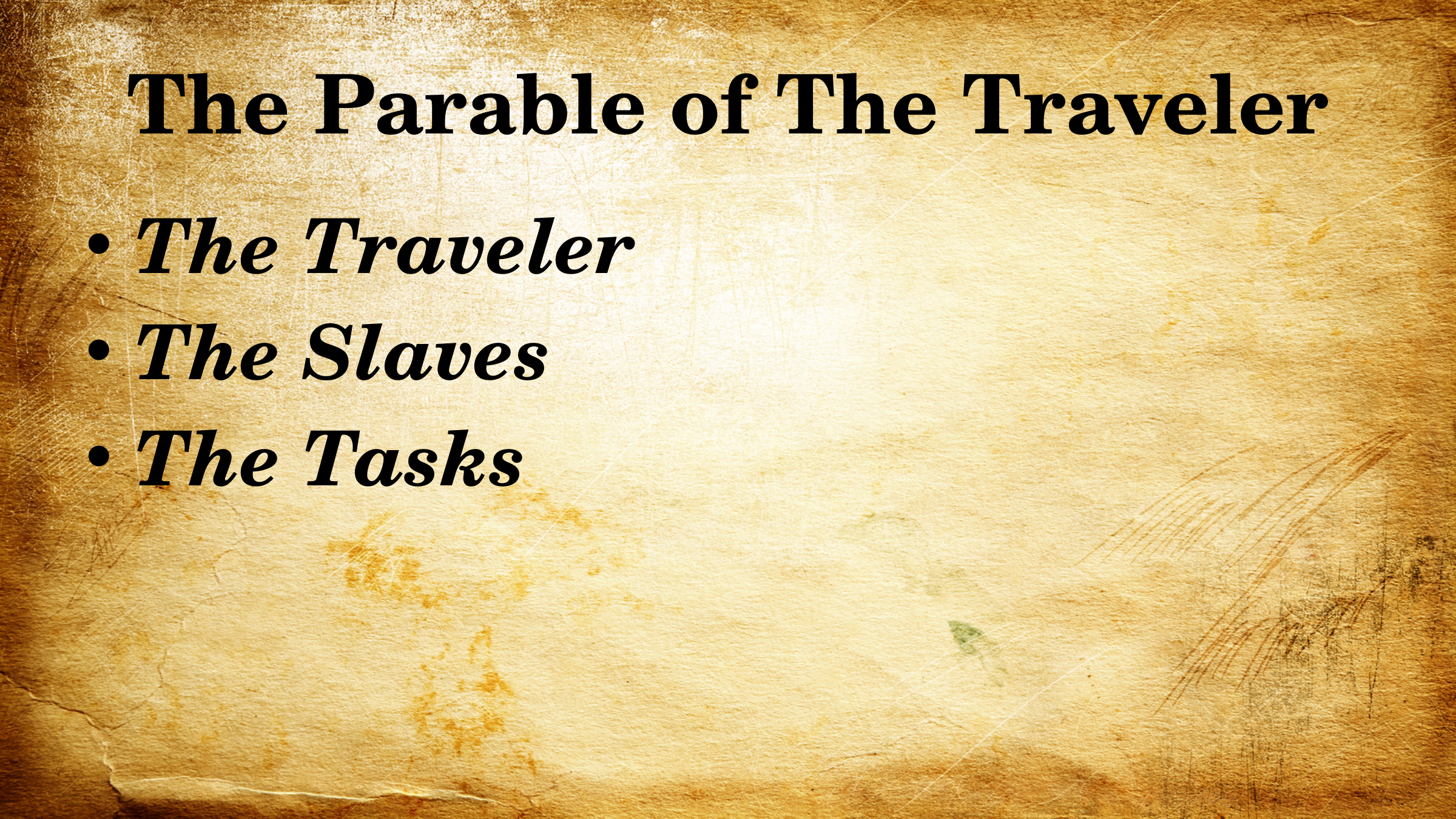

# The Parable of The Traveler
The Traveler
The Slaves
The Tasks